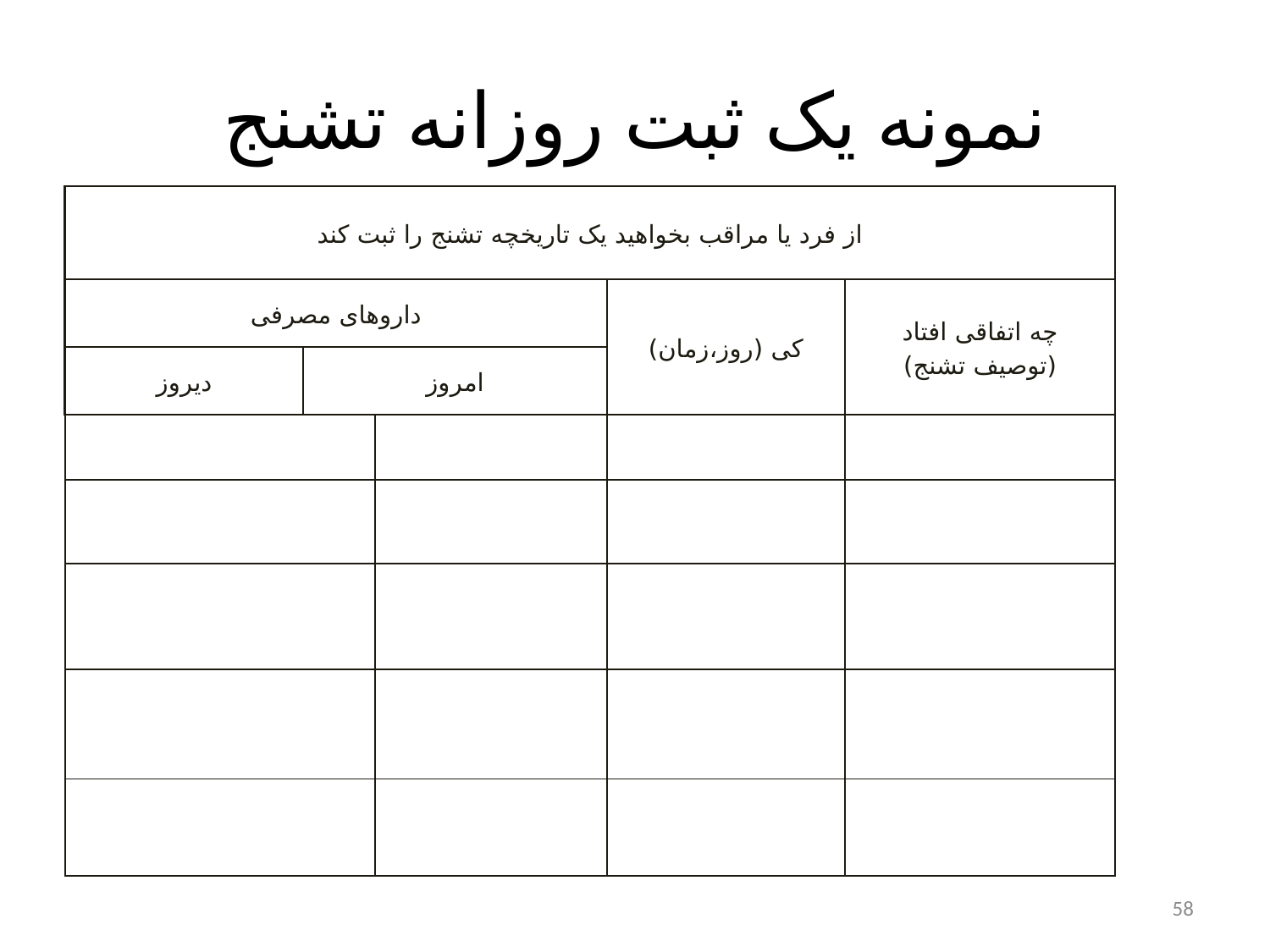

# نمونه یک ثبت روزانه تشنج
| از فرد یا مراقب بخواهید یک تاریخچه تشنج را ثبت کند |  |  |  |  |
| --- | --- | --- | --- | --- |
| داروهای مصرفی |  |  | کی (روز،زمان) | چه اتفاقی افتاد (توصیف تشنج) |
| دیروز | امروز |  |  |  |
|  |  |  |  |  |
|  |  |  |  |  |
|  |  |  |  |  |
|  |  |  |  |  |
|  |  |  |  |  |
58